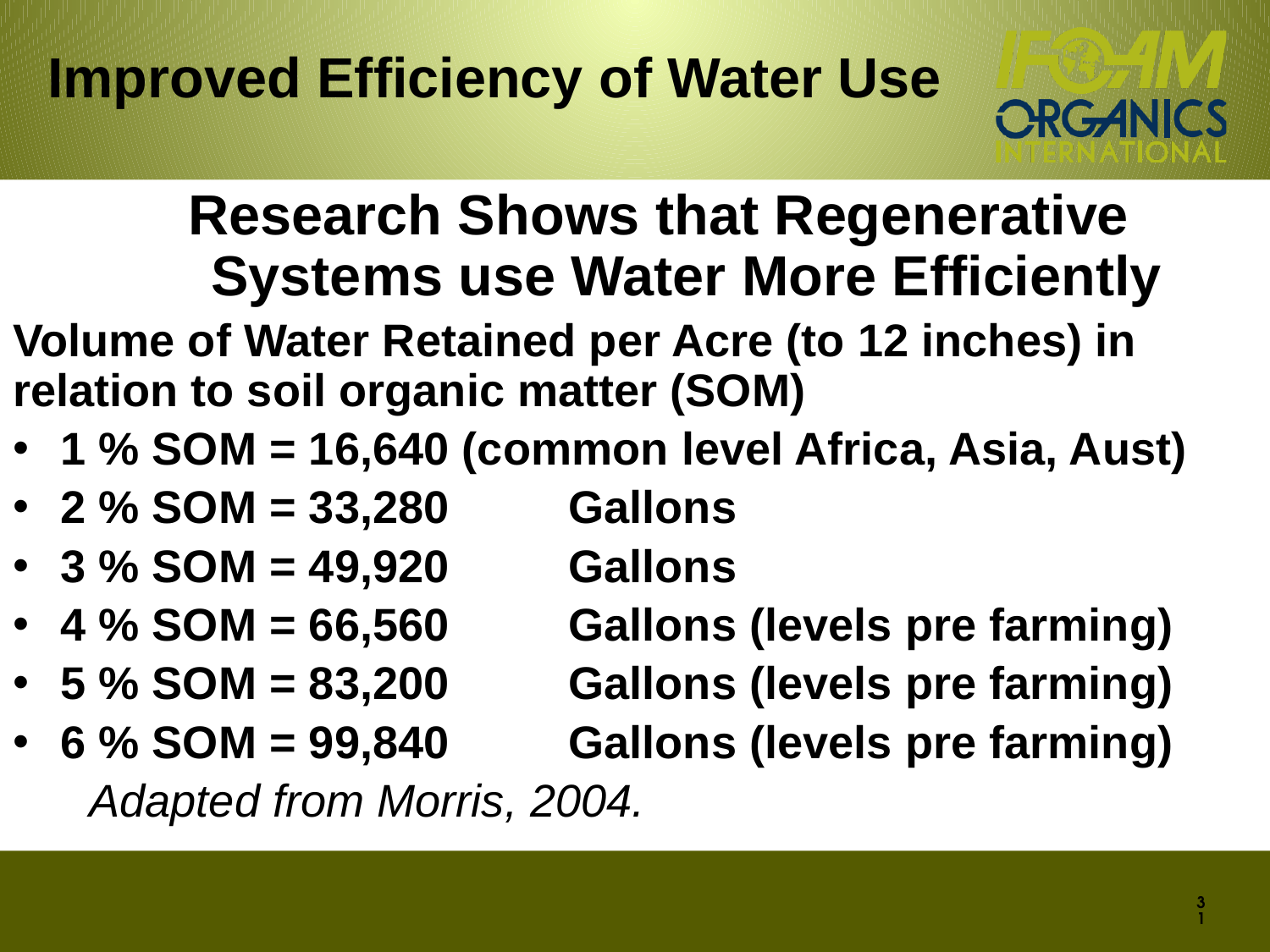

# Improved Efficiency of Water Use
Research Shows that Regenerative  Systems use Water More Efficiently
Volume of Water Retained per Acre (to 12 inches) in relation to soil organic matter (SOM)
1 % SOM = 16,640 (common level Africa, Asia, Aust)
2 % SOM = 33,280    	Gallons
3 % SOM = 49,920    	Gallons
4 % SOM = 66,560 	Gallons (levels pre farming)
5 % SOM = 83,200 	Gallons (levels pre farming)
6 % SOM = 99,840 	Gallons (levels pre farming)
      Adapted from Morris, 2004.